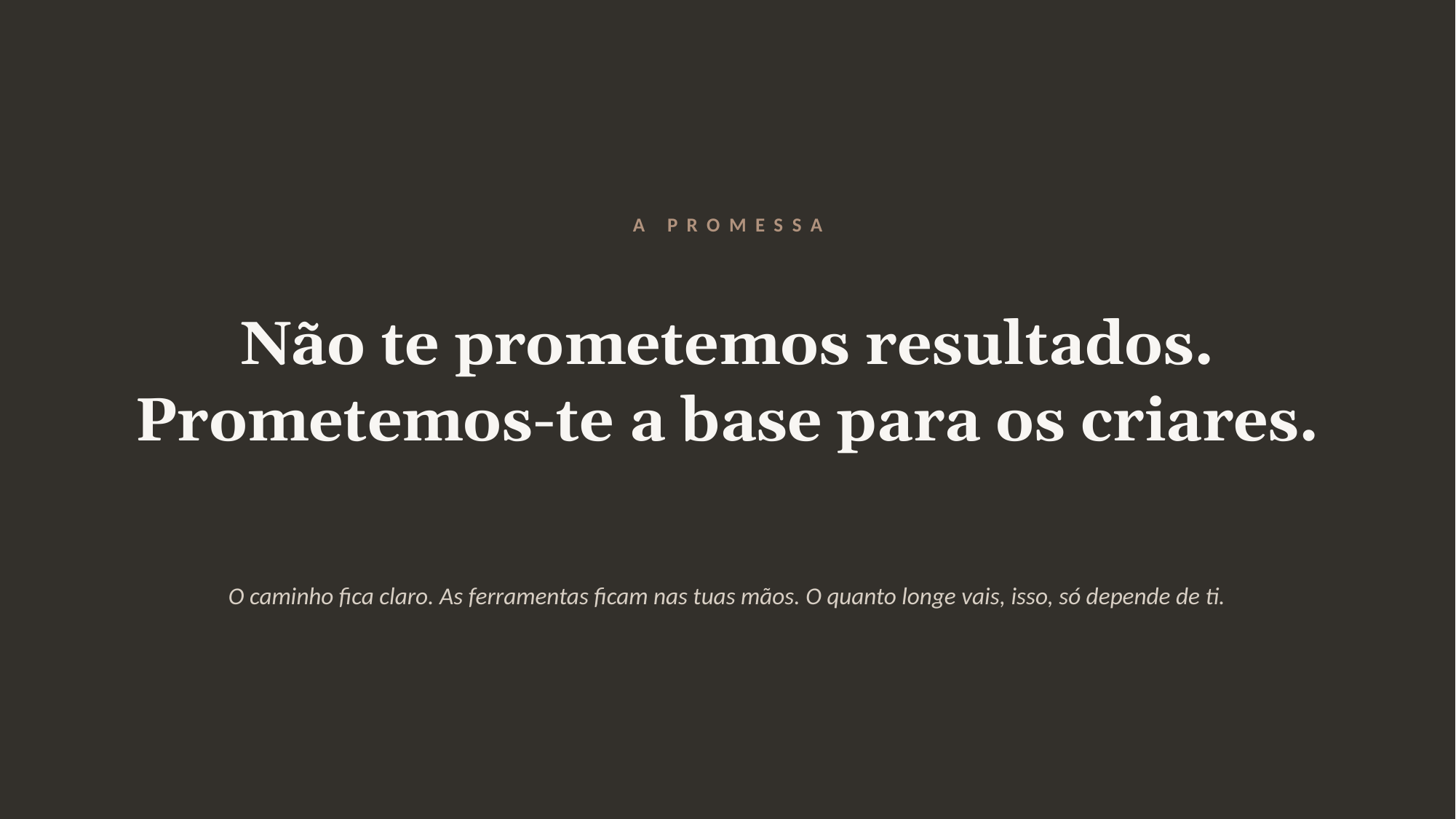

A PROMESSA
Não te prometemos resultados.
Prometemos-te a base para os criares.
O caminho fica claro. As ferramentas ficam nas tuas mãos. O quanto longe vais, isso, só depende de ti.